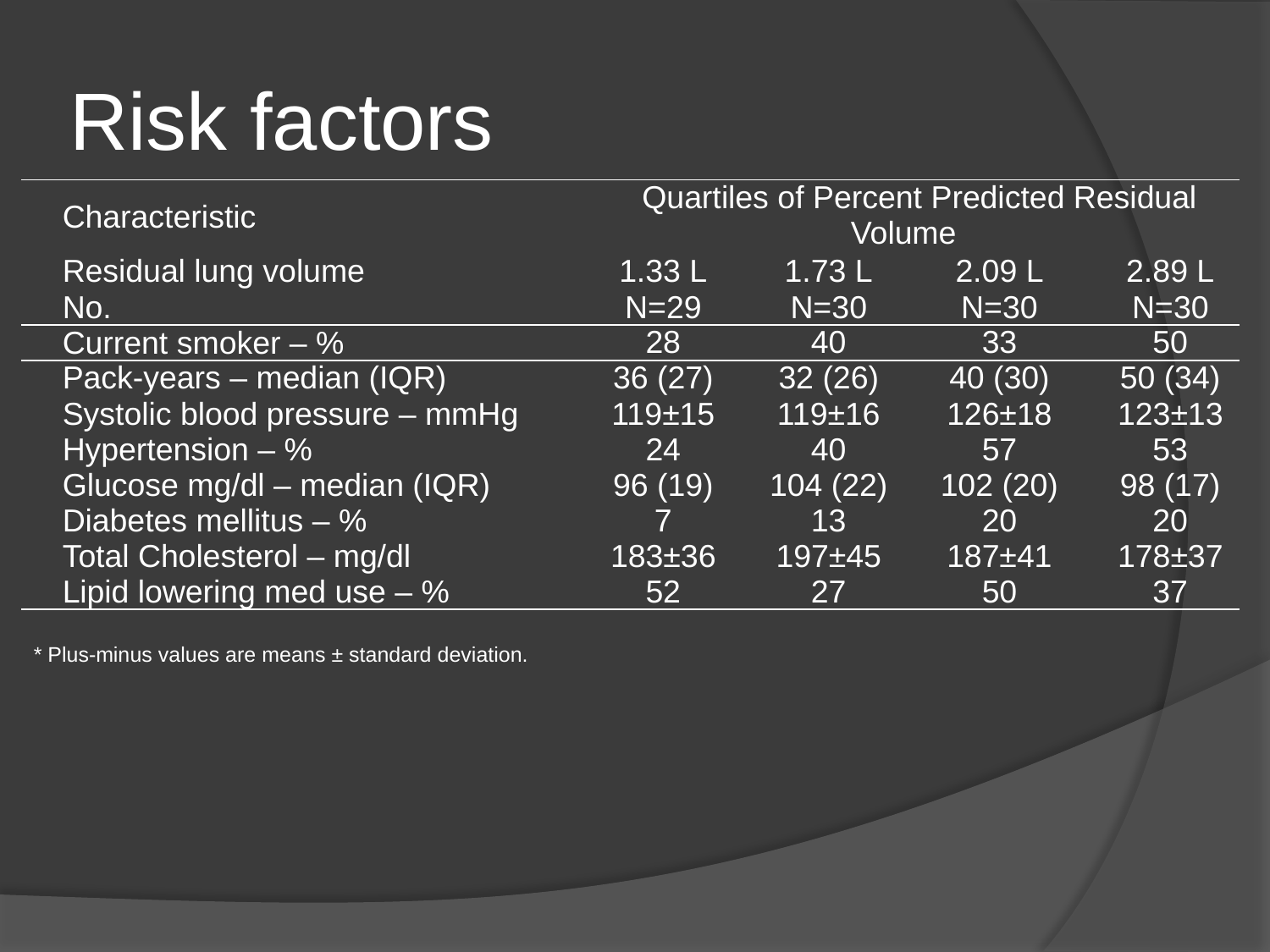

# Risk factors
| Characteristic | Quartiles of Percent Predicted Residual Volume |  |  |  |
| --- | --- | --- | --- | --- |
| Residual lung volume No. | 1.33 L N=29 | 1.73 L N=30 | 2.09 L N=30 | 2.89 L N=30 |
| Current smoker – % | 28 | 40 | 33 | 50 |
| Pack-years – median (IQR) | 36 (27) | 32 (26) | 40 (30) | 50 (34) |
| Systolic blood pressure – mmHg | 119±15 | 119±16 | 126±18 | 123±13 |
| Hypertension – % | 24 | 40 | 57 | 53 |
| Glucose mg/dl – median (IQR) | 96 (19) | 104 (22) | 102 (20) | 98 (17) |
| Diabetes mellitus – % | 7 | 13 | 20 | 20 |
| Total Cholesterol – mg/dl | 183±36 | 197±45 | 187±41 | 178±37 |
| Lipid lowering med use – % | 52 | 27 | 50 | 37 |
* Plus-minus values are means ± standard deviation.